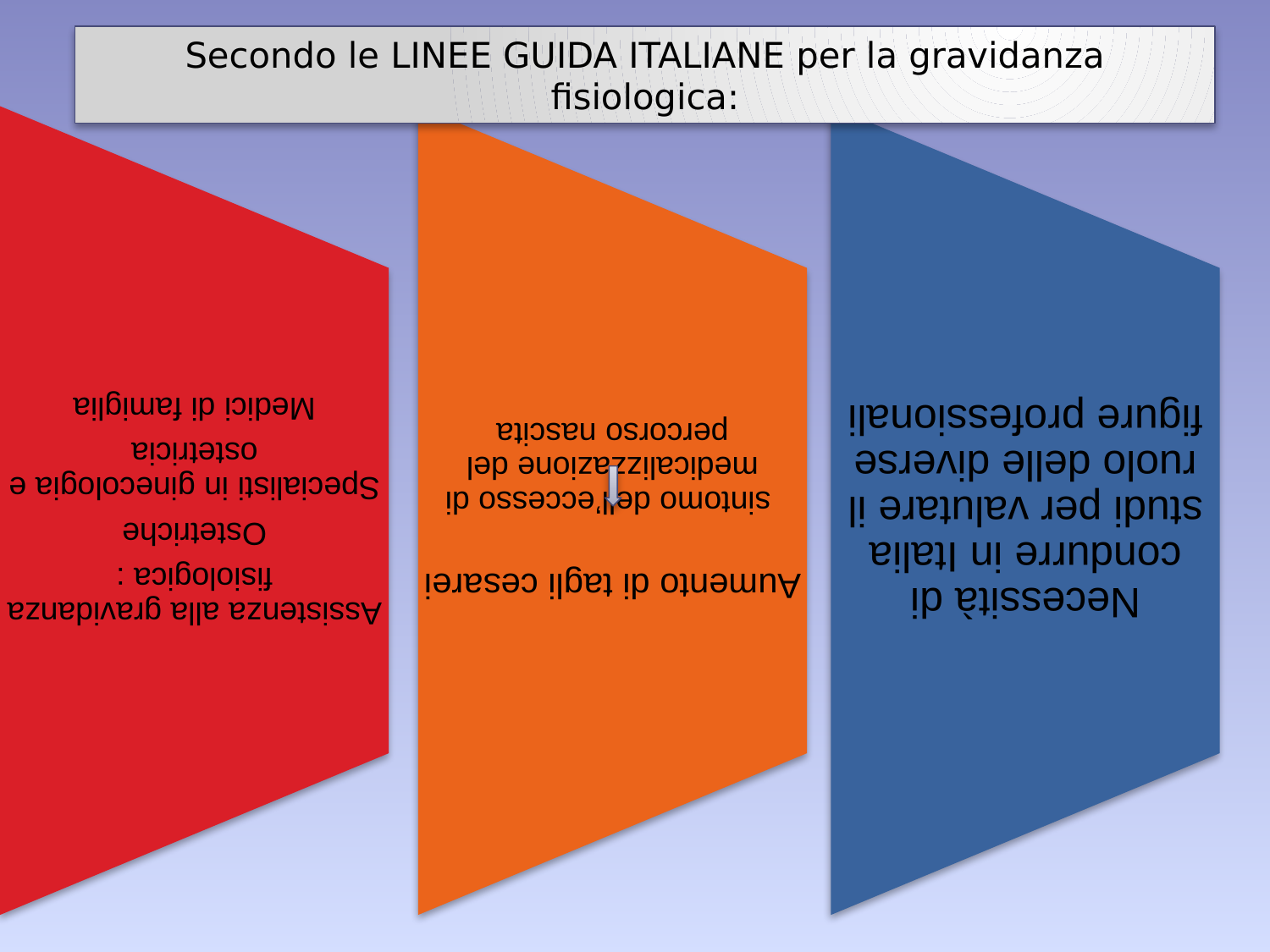

Secondo le LINEE GUIDA ITALIANE per la gravidanza fisiologica:
Assistenza alla gravidanza fisiologica :
Ostetriche
Specialisti in ginecologia e ostetricia
Medici di famiglia
Aumento di tagli cesarei

 sintomo dell’eccesso di medicalizzazione del percorso nascita
Necessità di condurre in Italia studi per valutare il ruolo delle diverse figure professionali